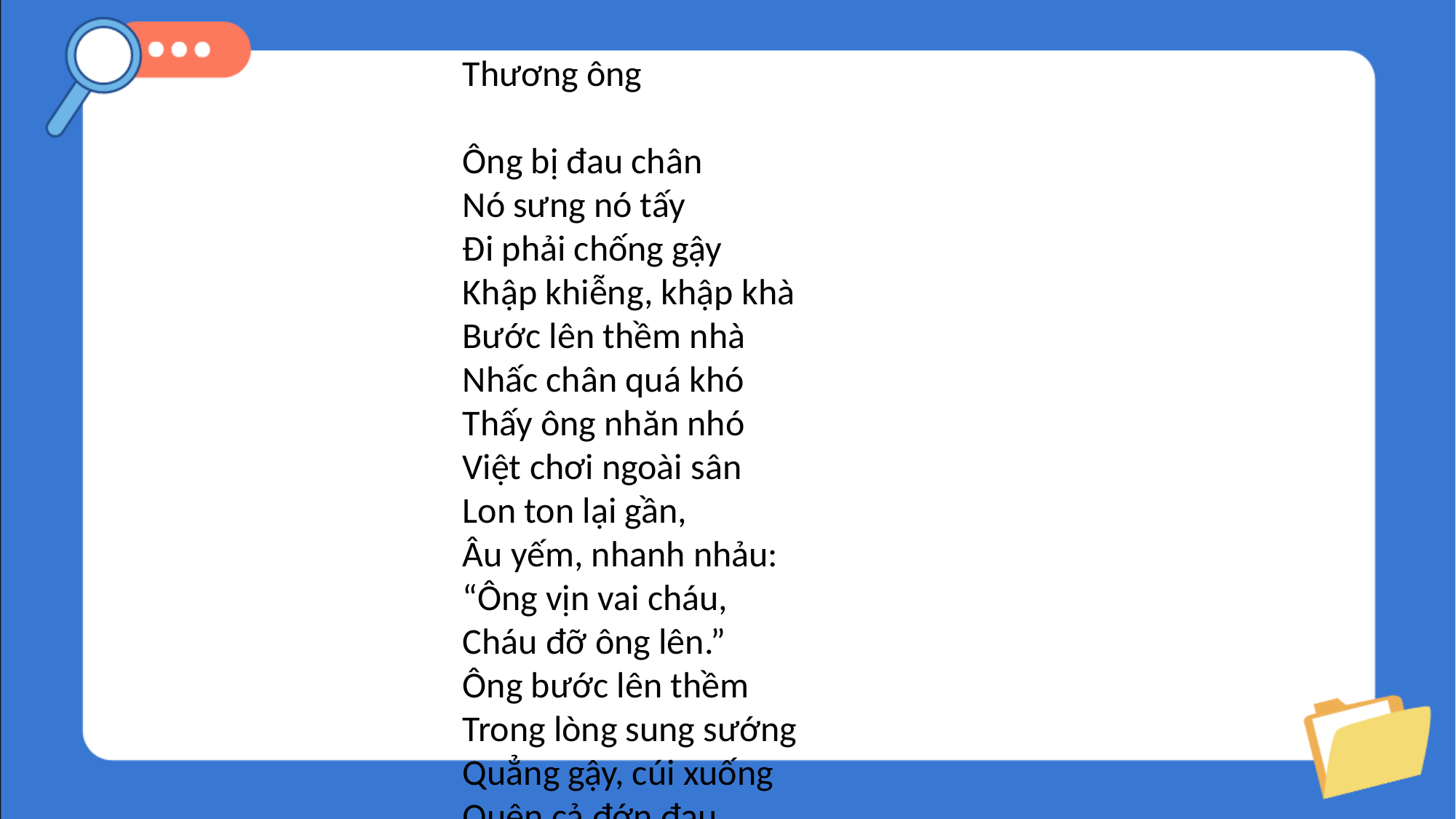

Thương ông

Ông bị đau chân
Nó sưng nó tấy
Đi phải chống gậy
Khập khiễng, khập khà
Bước lên thềm nhà
Nhấc chân quá khó
Thấy ông nhăn nhó
Việt chơi ngoài sân
Lon ton lại gần,
Âu yếm, nhanh nhảu:
“Ông vịn vai cháu,
Cháu đỡ ông lên.”
Ông bước lên thềm
Trong lòng sung sướng
Quẳng gậy, cúi xuống
Quên cả đớn đau
Ôm cháu xoa đầu:
“Hoan hô thằng bé!...